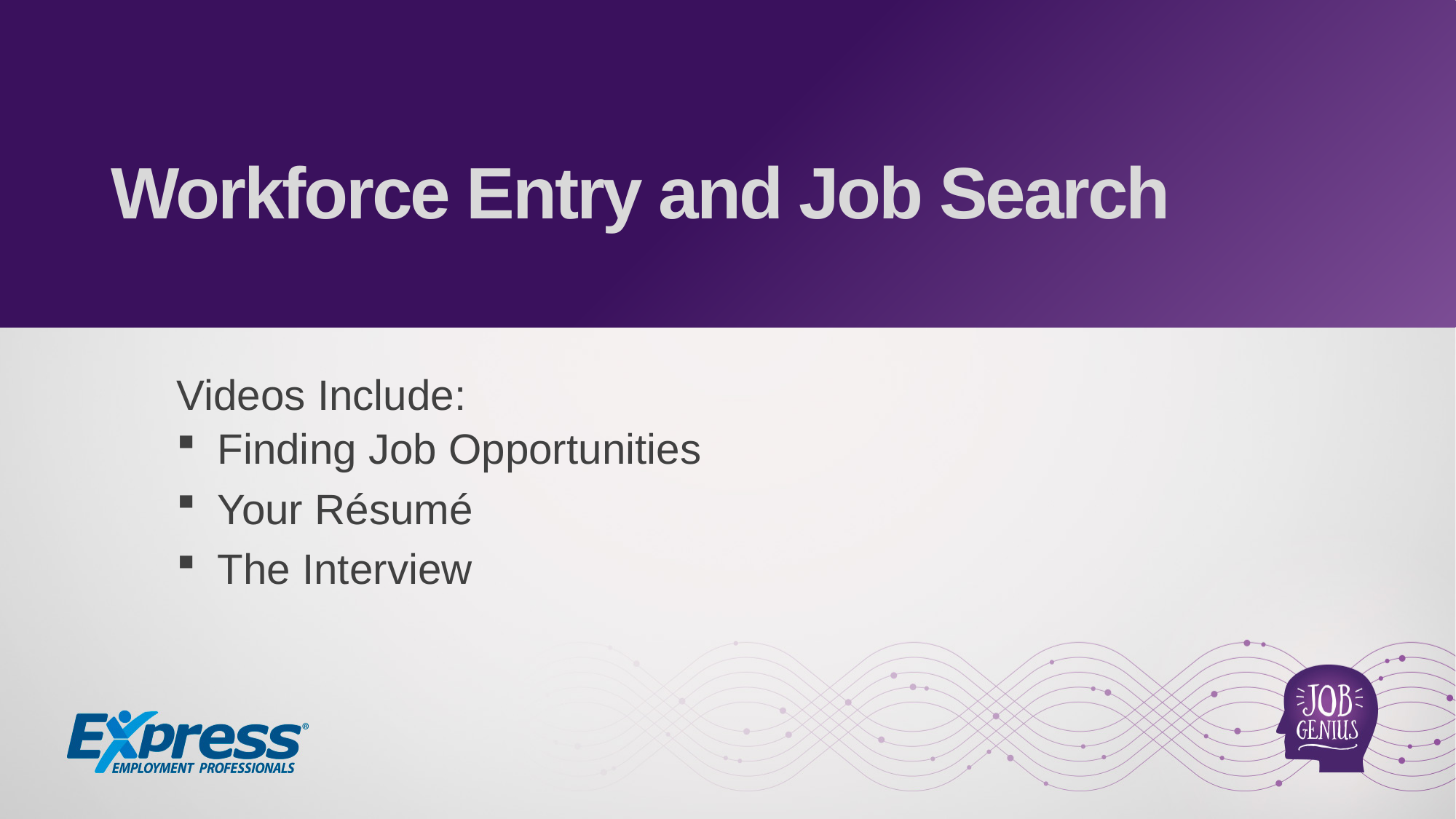

Workforce Entry and Job Search
Videos Include:
Finding Job Opportunities
Your Résumé
The Interview